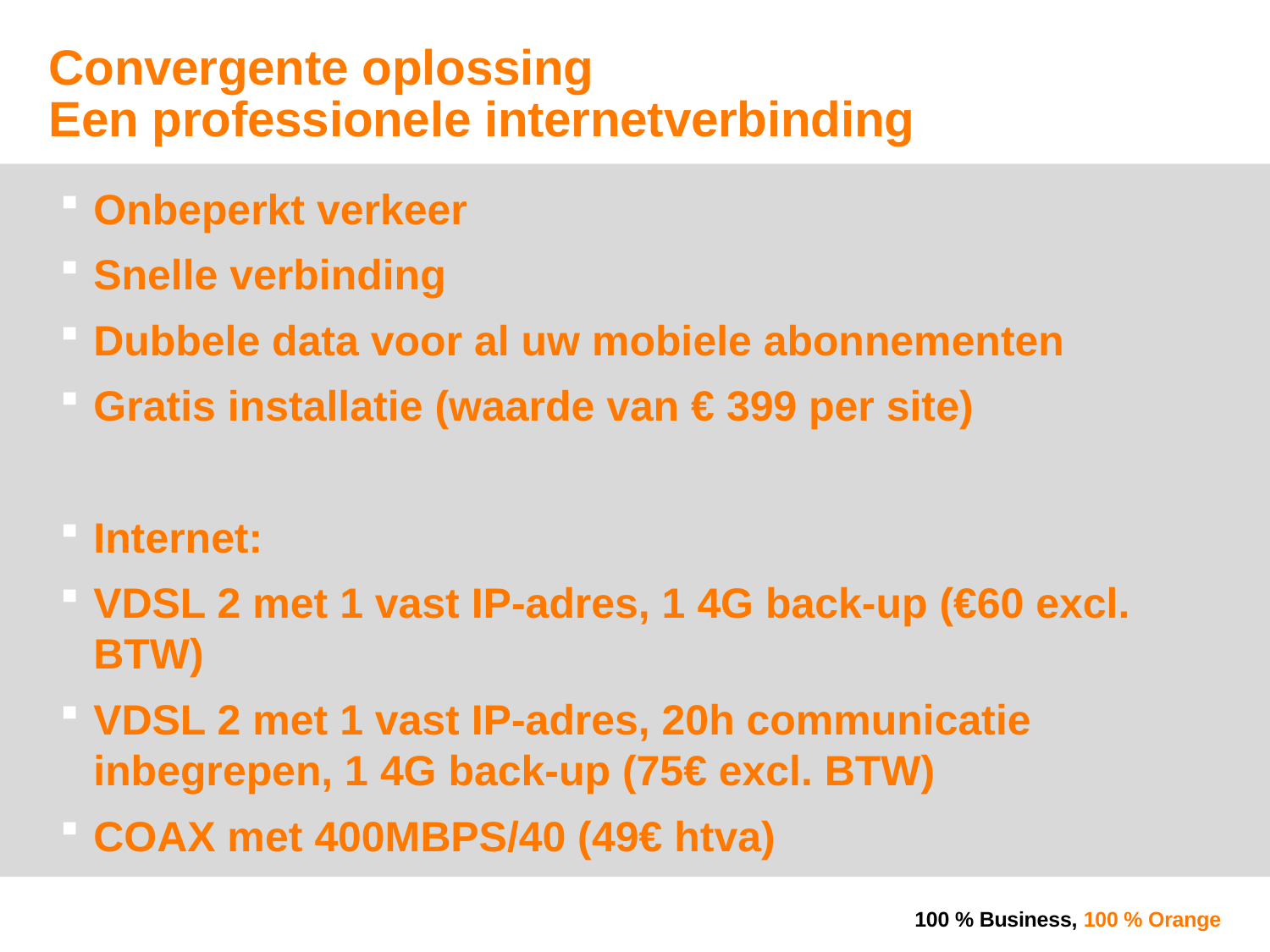

Convergente oplossing
Een professionele internetverbinding

Onbeperkt verkeer
Snelle verbinding
Dubbele data voor al uw mobiele abonnementen
Gratis installatie (waarde van € 399 per site)

Internet:
VDSL 2 met 1 vast IP-adres, 1 4G back-up (€60 excl. BTW)
VDSL 2 met 1 vast IP-adres, 20h communicatie inbegrepen, 1 4G back-up (75€ excl. BTW)
COAX met 400MBPS/40 (49€ htva)
100 % Business, 100 % Orange